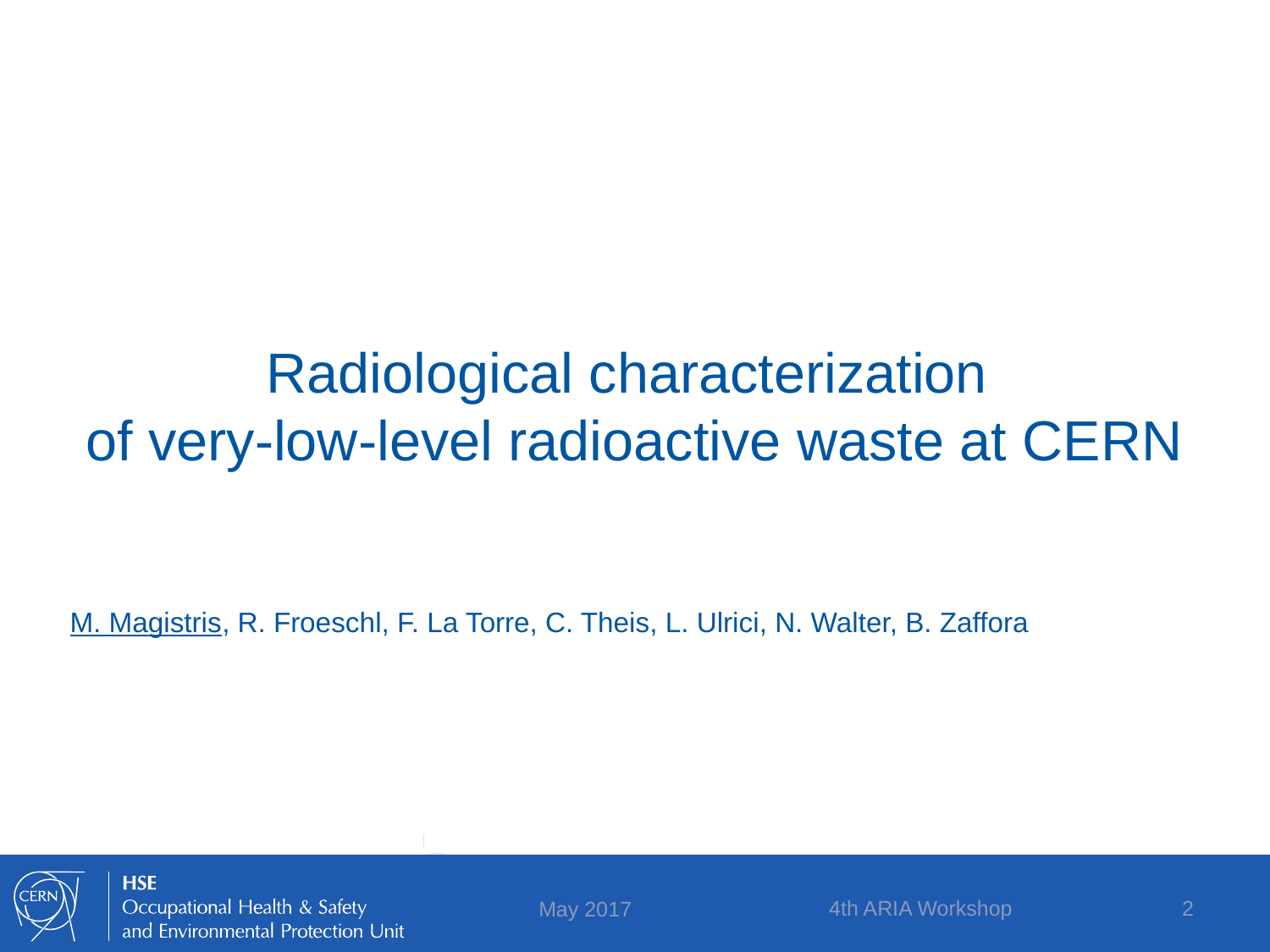

# Radiological characterization of very-low-level radioactive waste at CERN
M. Magistris, R. Froeschl, F. La Torre, C. Theis, L. Ulrici, N. Walter, B. Zaffora

4th ARIA Workshop
2
May 2017